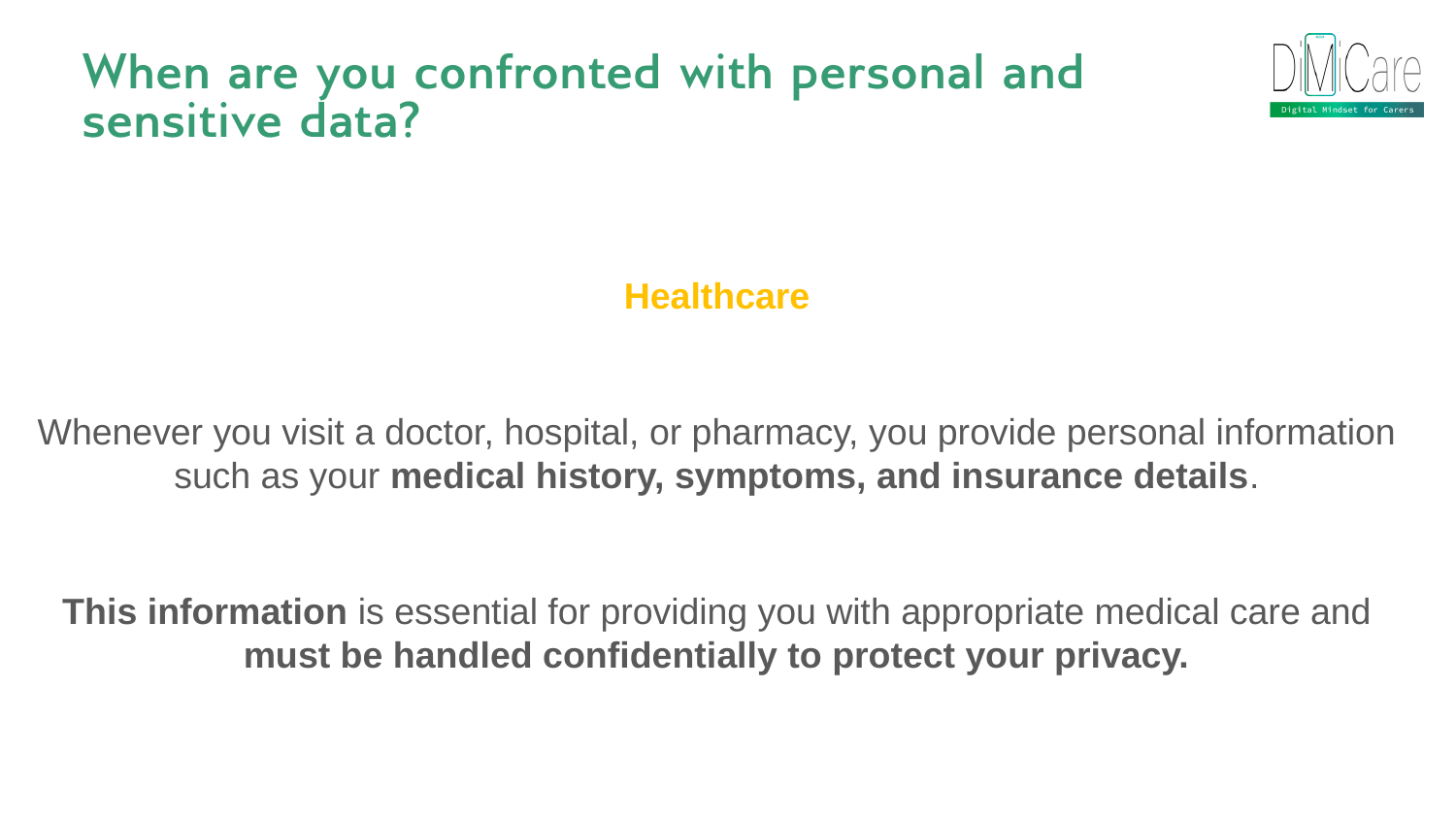

When are you confronted with personal and sensitive data?

Healthcare

Whenever you visit a doctor, hospital, or pharmacy, you provide personal information such as your medical history, symptoms, and insurance details.

This information is essential for providing you with appropriate medical care and must be handled confidentially to protect your privacy.